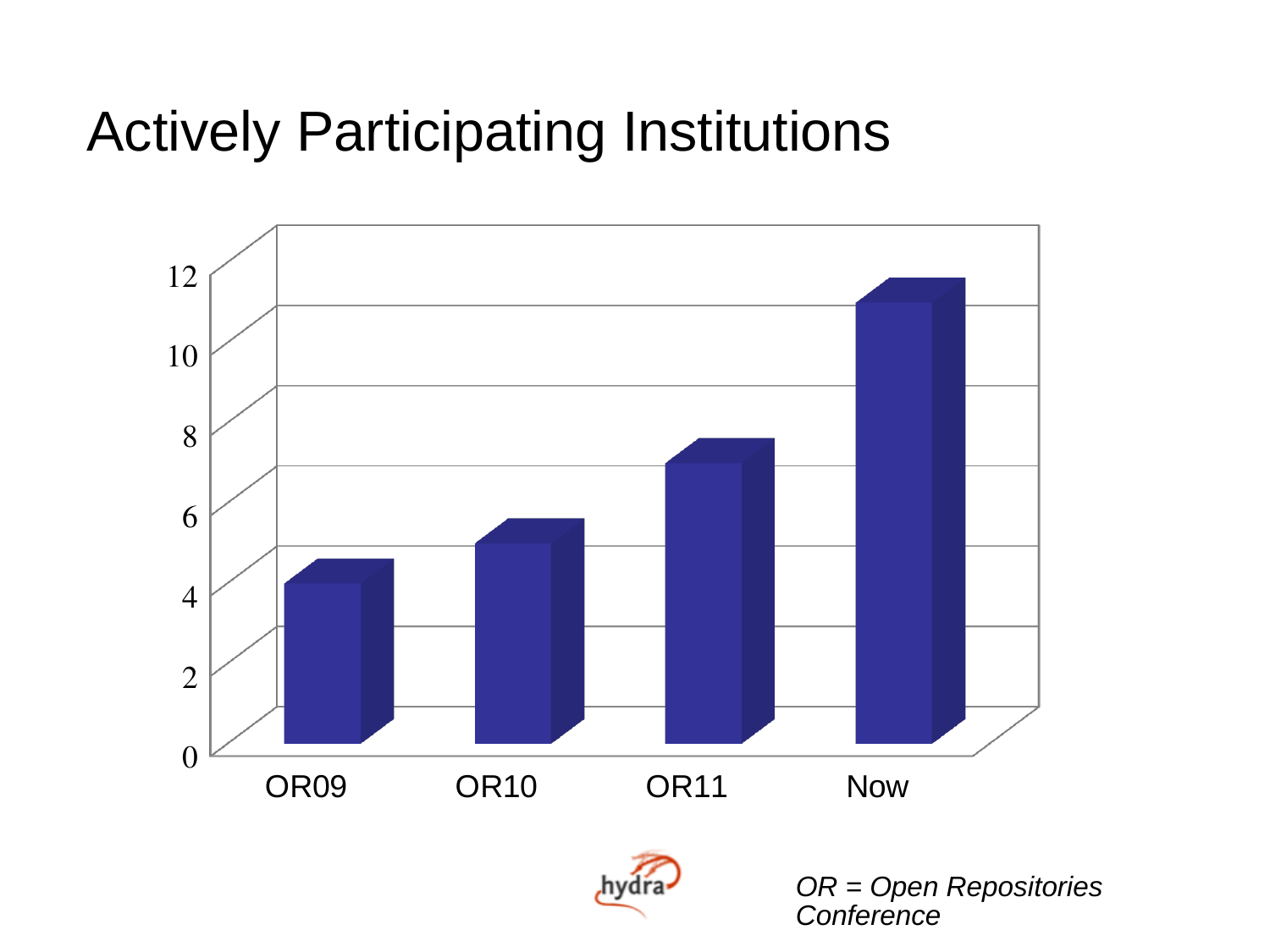

Actively Participating Institutions

[unsupported chart]

OR = Open Repositories Conference